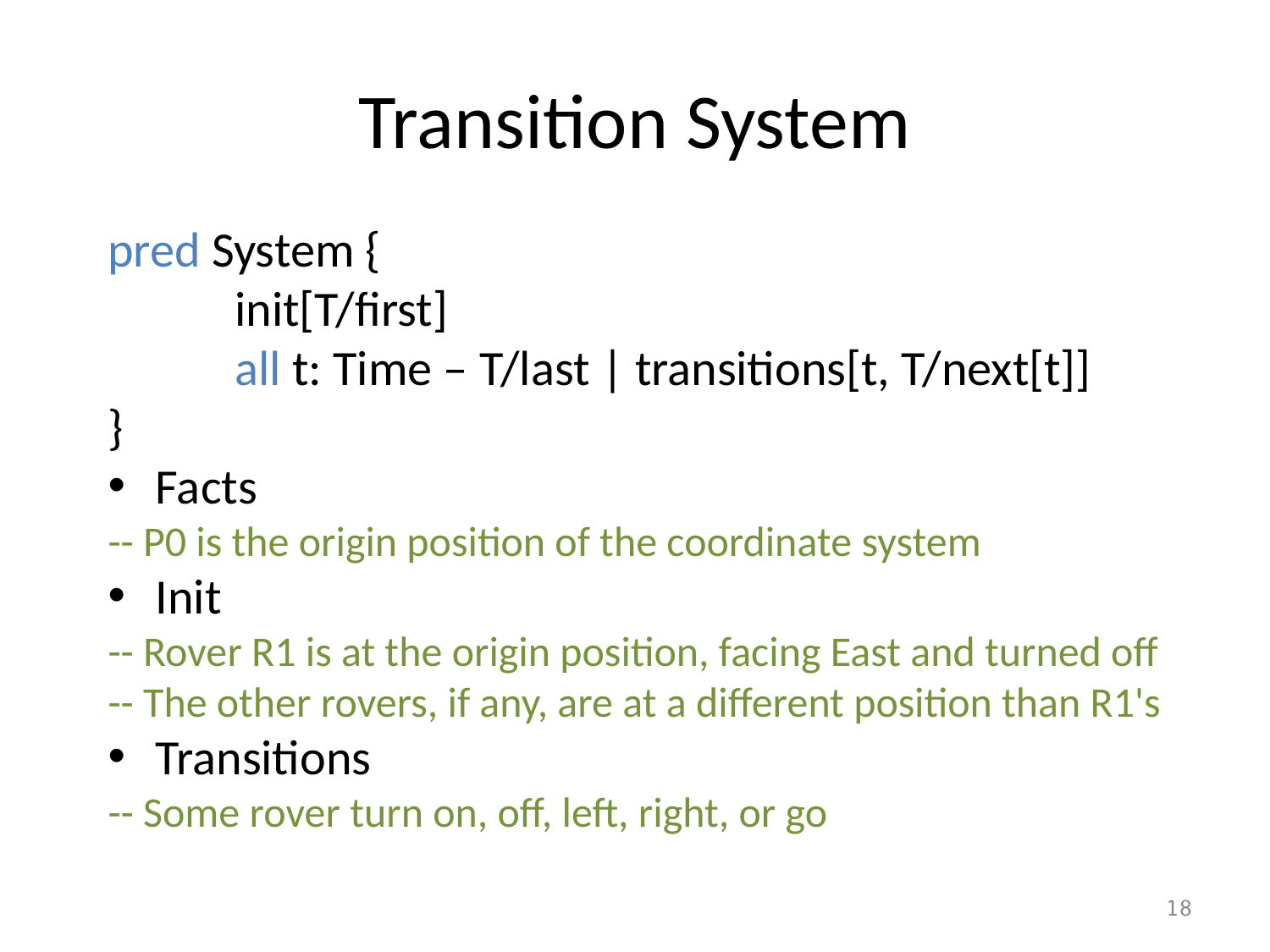

# Transition System
pred System {
	init[T/first]
	all t: Time – T/last | transitions[t, T/next[t]]
}
Facts
-- P0 is the origin position of the coordinate system
Init
-- Rover R1 is at the origin position, facing East and turned off
-- The other rovers, if any, are at a different position than R1's
Transitions
-- Some rover turn on, off, left, right, or go
18